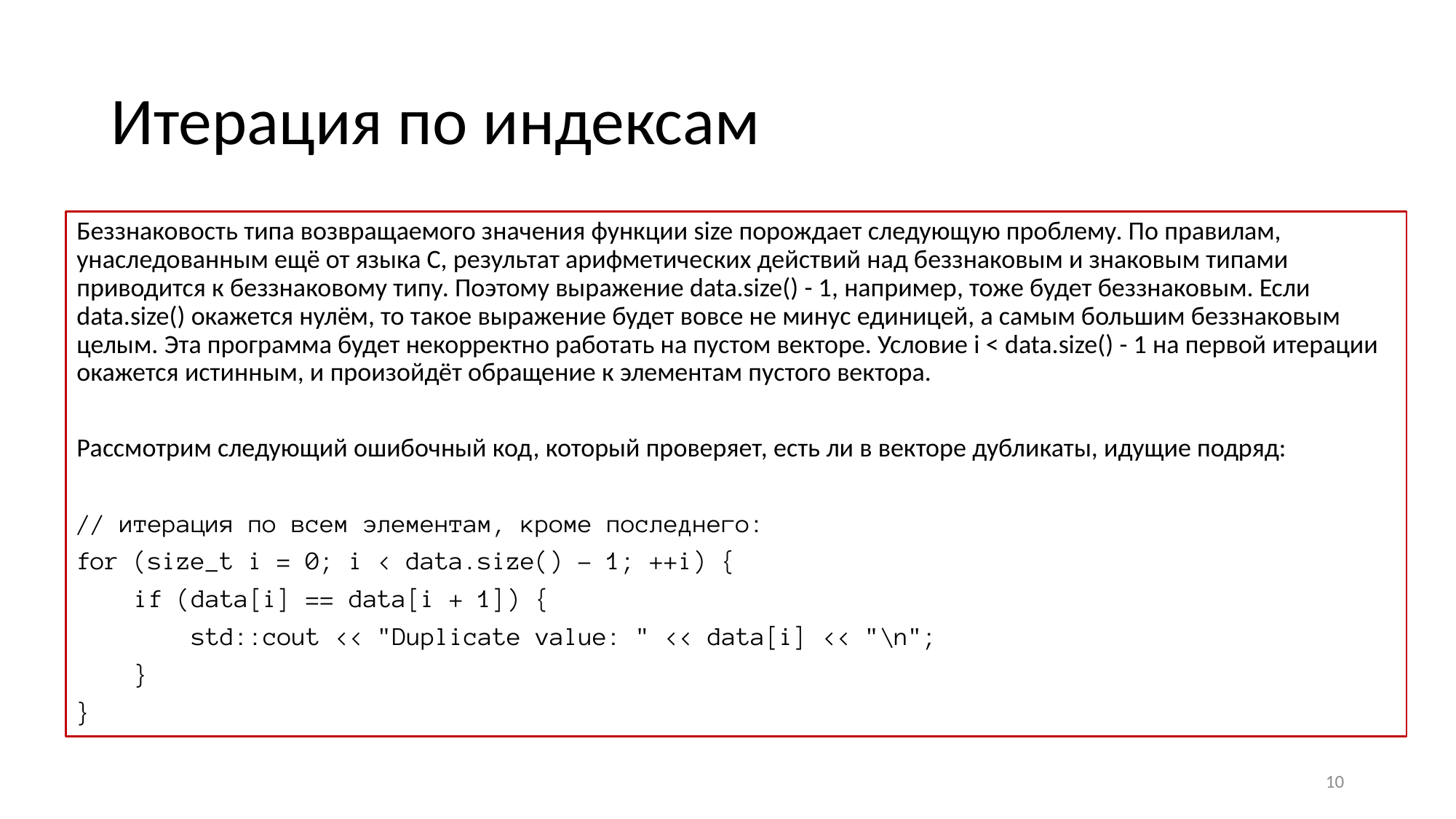

# Итерация по индексам
Беззнаковость типа возвращаемого значения функции size порождает следующую проблему. По правилам, унаследованным ещё от языка C, результат арифметических действий над беззнаковым и знаковым типами приводится к беззнаковому типу. Поэтому выражение data.size() - 1, например, тоже будет беззнаковым. Если data.size() окажется нулём, то такое выражение будет вовсе не минус единицей, а самым большим беззнаковым целым. Эта программа будет некорректно работать на пустом векторе. Условие i < data.size() - 1 на первой итерации окажется истинным, и произойдёт обращение к элементам пустого вектора.

Рассмотрим следующий ошибочный код, который проверяет, есть ли в векторе дубликаты, идущие подряд:

// итерация по всем элементам, кроме последнего:
for (size_t i = 0; i < data.size() - 1; ++i) {
    if (data[i] == data[i + 1]) {
        std::cout << "Duplicate value: " << data[i] << "\n";
    }
}
10